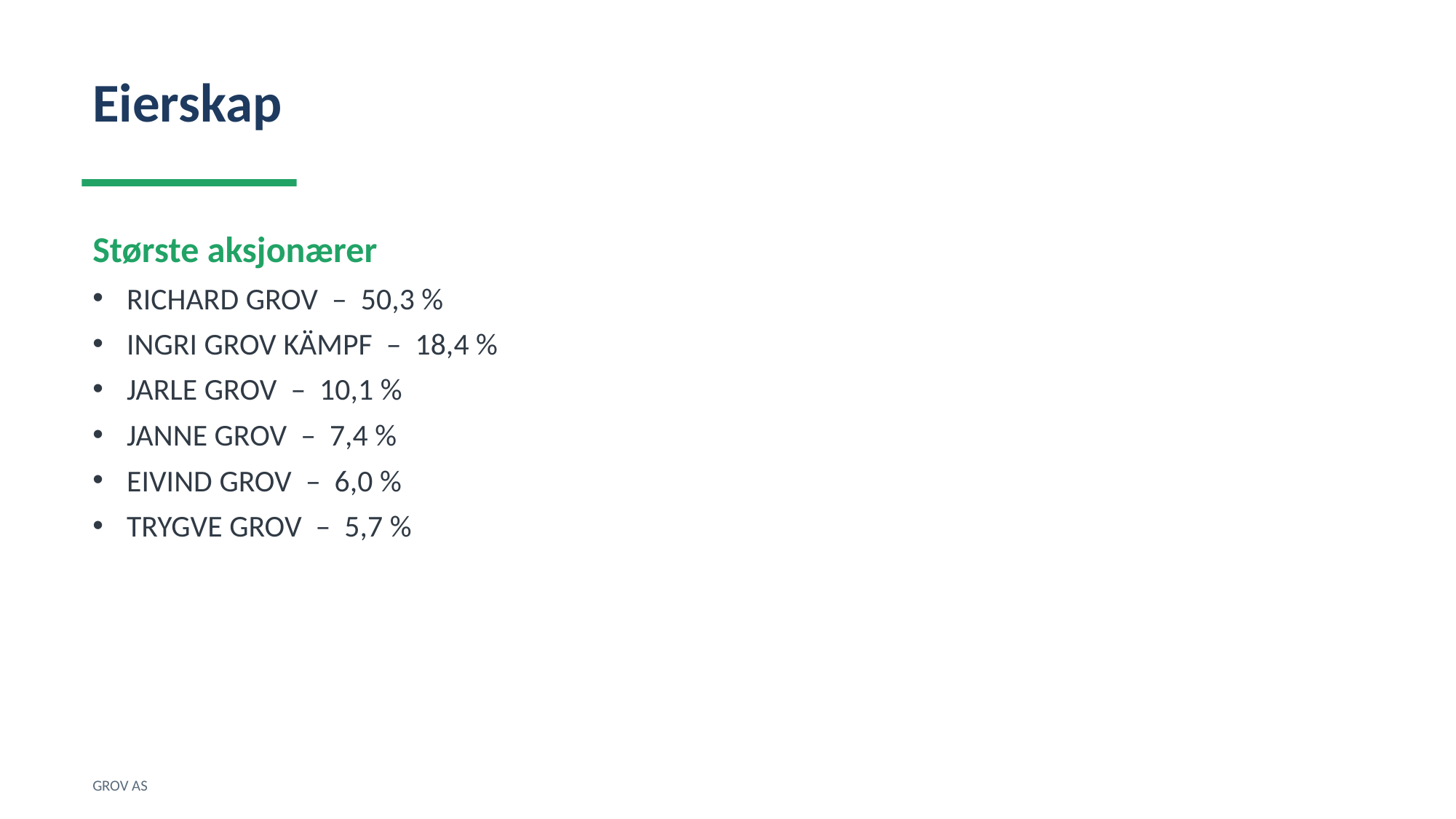

Eierskap

Største aksjonærer
RICHARD GROV  –  50,3 %
INGRI GROV KÄMPF  –  18,4 %
JARLE GROV  –  10,1 %
JANNE GROV  –  7,4 %
EIVIND GROV  –  6,0 %
TRYGVE GROV  –  5,7 %
GROV AS